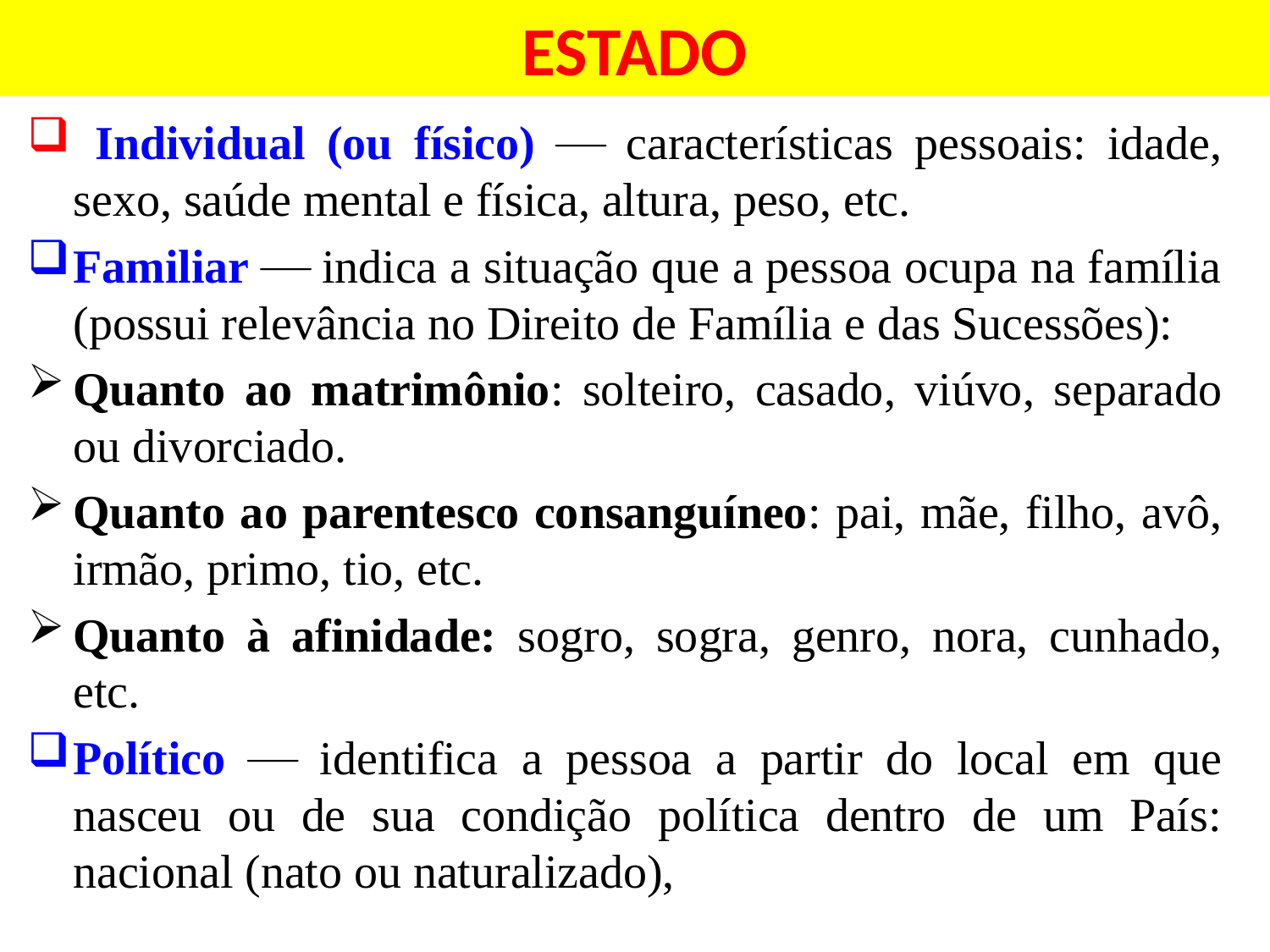

# ESTADO
 Individual (ou físico) ⎯ características pessoais: idade, sexo, saúde mental e física, altura, peso, etc.
Familiar ⎯ indica a situação que a pessoa ocupa na família (possui relevância no Direito de Família e das Sucessões):
Quanto ao matrimônio: solteiro, casado, viúvo, separado ou divorciado.
Quanto ao parentesco consanguíneo: pai, mãe, filho, avô, irmão, primo, tio, etc.
Quanto à afinidade: sogro, sogra, genro, nora, cunhado, etc.
Político ⎯ identifica a pessoa a partir do local em que nasceu ou de sua condição política dentro de um País: nacional (nato ou naturalizado),